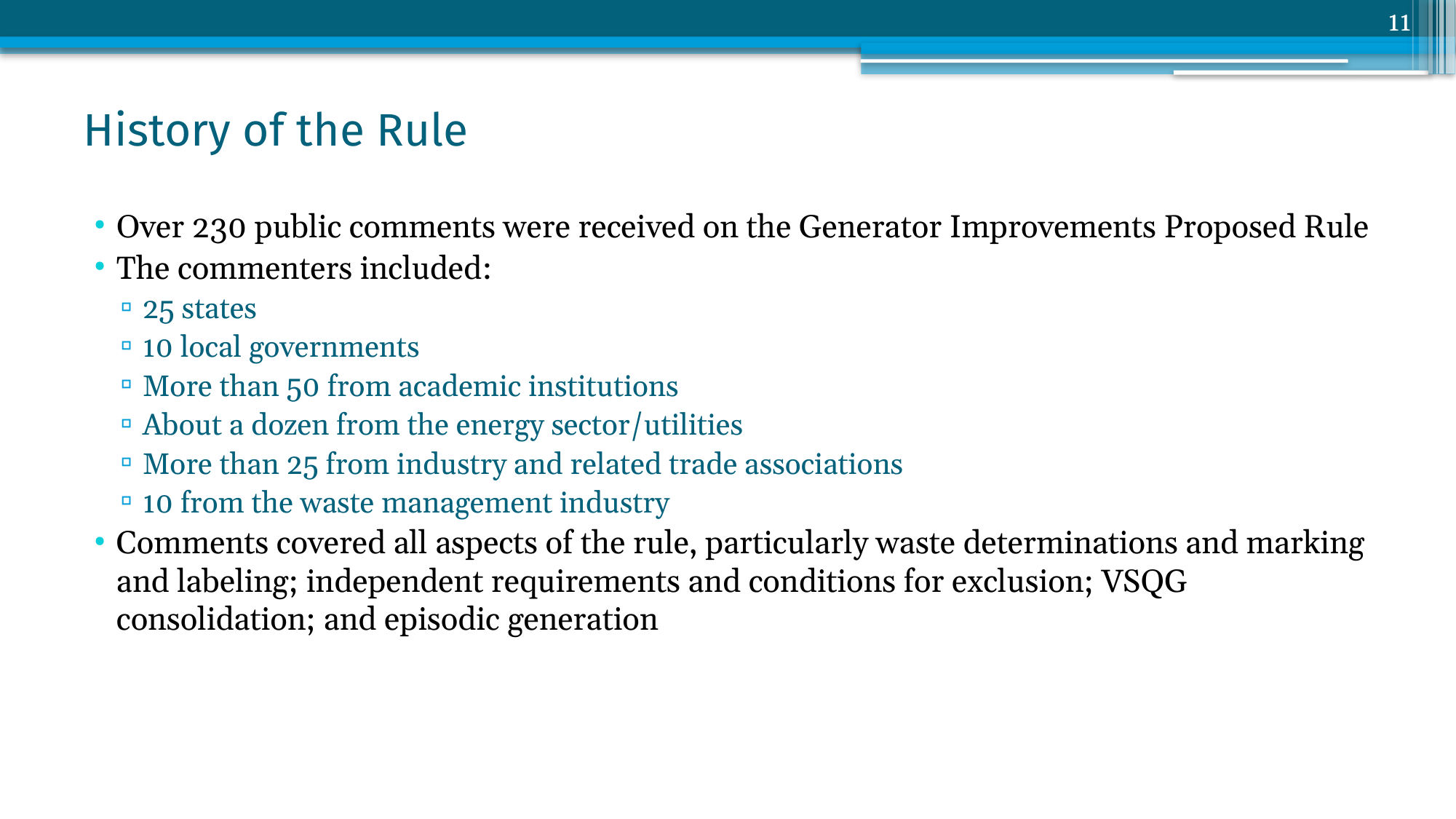

11
# History of the Rule
Over 230 public comments were received on the Generator Improvements Proposed Rule
The commenters included:
25 states
10 local governments
More than 50 from academic institutions
About a dozen from the energy sector/utilities
More than 25 from industry and related trade associations
10 from the waste management industry
Comments covered all aspects of the rule, particularly waste determinations and marking and labeling; independent requirements and conditions for exclusion; VSQG consolidation; and episodic generation